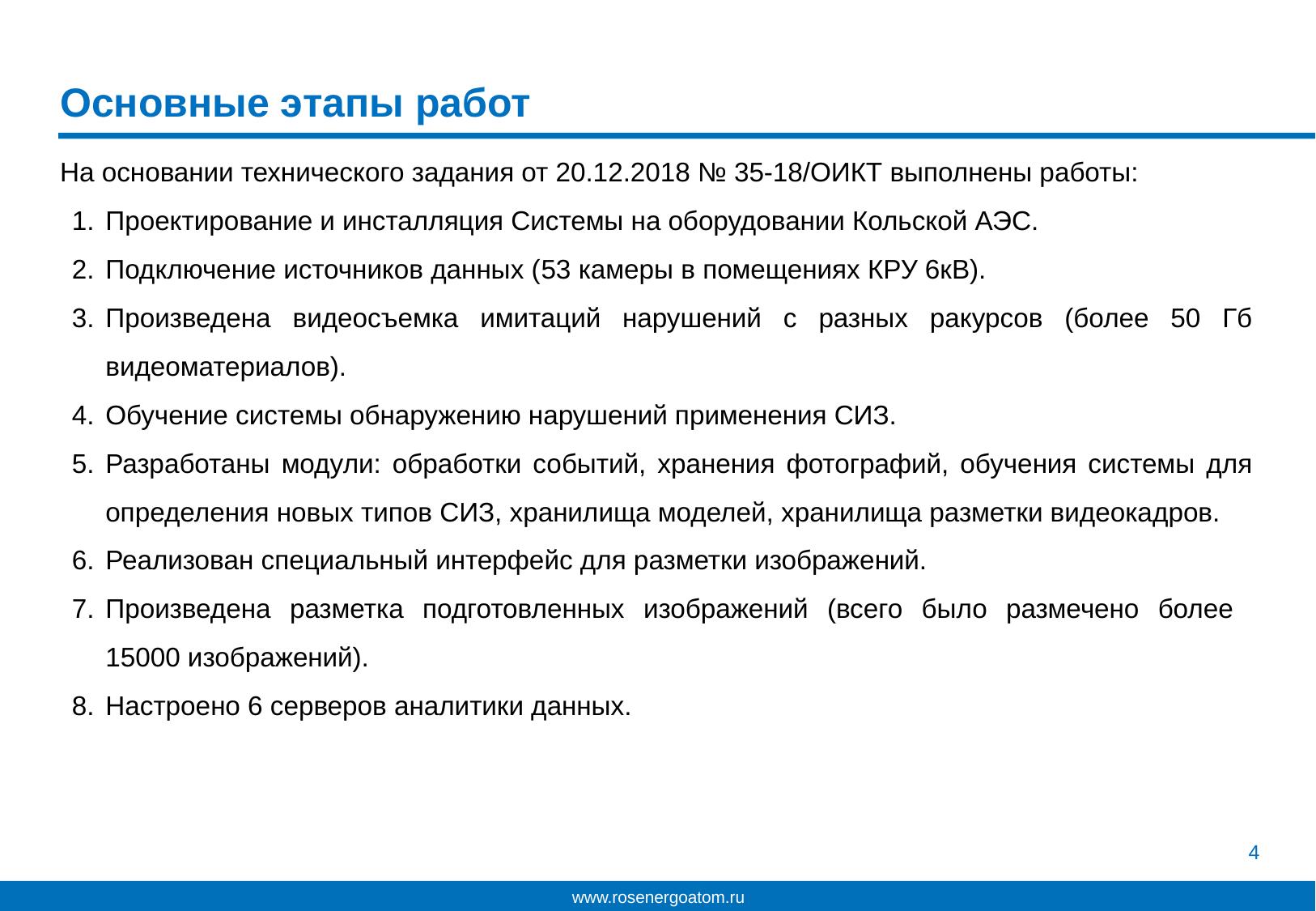

# Основные этапы работ
На основании технического задания от 20.12.2018 № 35-18/ОИКТ выполнены работы:
Проектирование и инсталляция Системы на оборудовании Кольской АЭС.
Подключение источников данных (53 камеры в помещениях КРУ 6кВ).
Произведена видеосъемка имитаций нарушений с разных ракурсов (более 50 Гб видеоматериалов).
Обучение системы обнаружению нарушений применения СИЗ.
Разработаны модули: обработки событий, хранения фотографий, обучения системы для определения новых типов СИЗ, хранилища моделей, хранилища разметки видеокадров.
Реализован специальный интерфейс для разметки изображений.
Произведена разметка подготовленных изображений (всего было размечено более
15000 изображений).
Настроено 6 серверов аналитики данных.